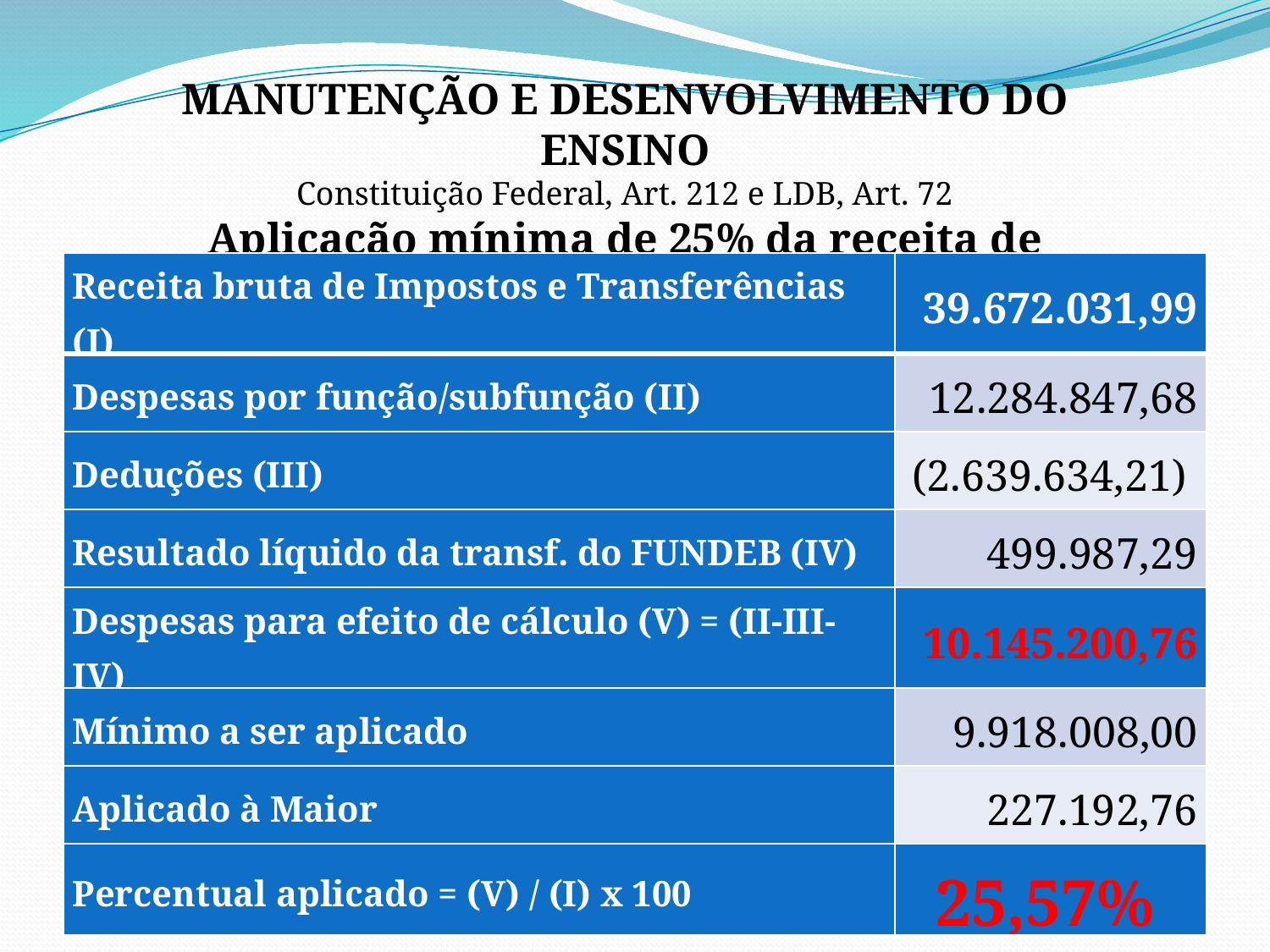

MANUTENÇÃO E DESENVOLVIMENTO DO ENSINO
Constituição Federal, Art. 212 e LDB, Art. 72
Aplicação mínima de 25% da receita de impostos
| Receita bruta de Impostos e Transferências (I) | 39.672.031,99 |
| --- | --- |
| Despesas por função/subfunção (II) | 12.284.847,68 |
| Deduções (III) | (2.639.634,21) |
| Resultado líquido da transf. do FUNDEB (IV) | 499.987,29 |
| Despesas para efeito de cálculo (V) = (II-III-IV) | 10.145.200,76 |
| Mínimo a ser aplicado | 9.918.008,00 |
| Aplicado à Maior | 227.192,76 |
| Percentual aplicado = (V) / (I) x 100 | 25,57% |